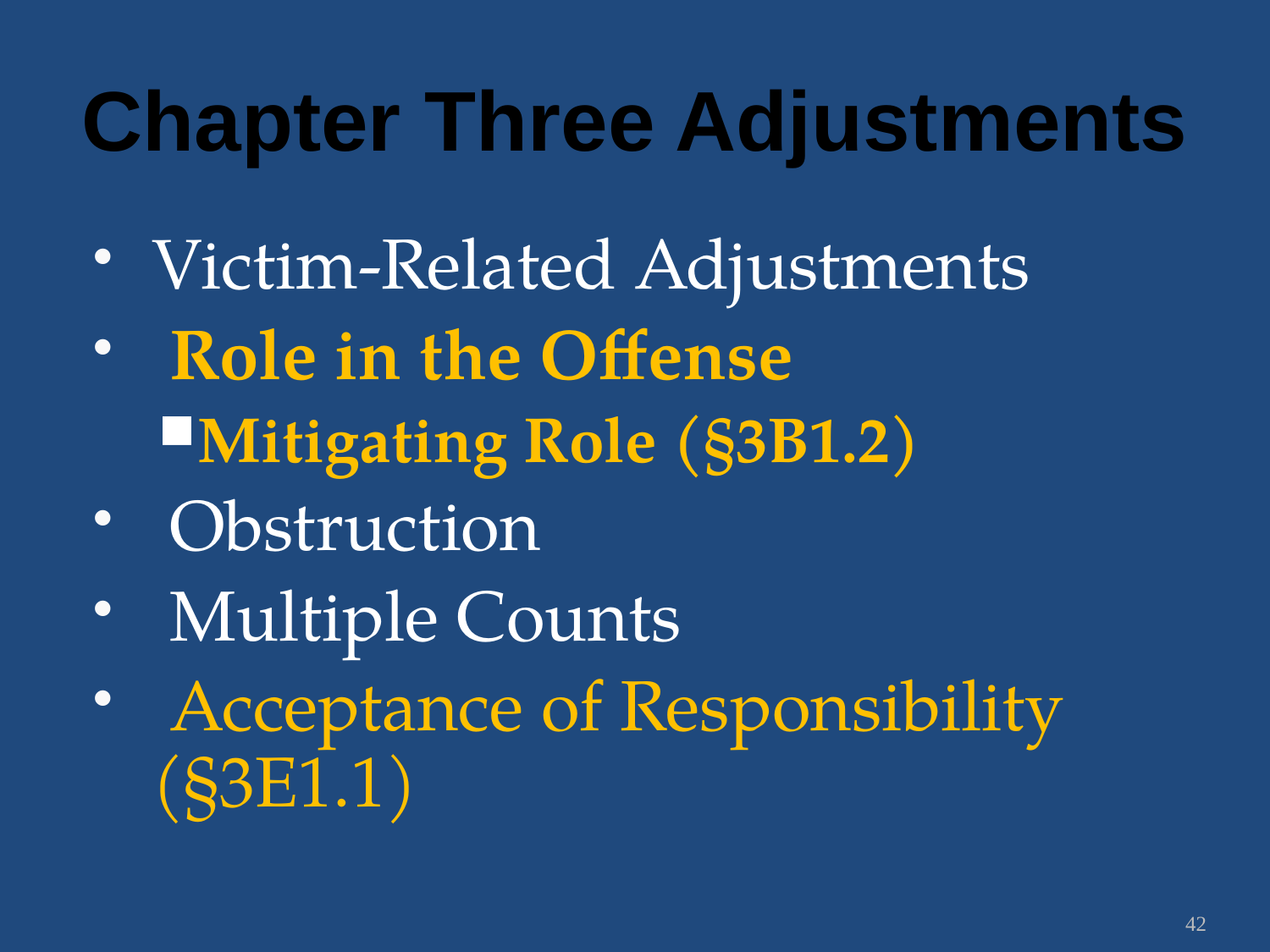

# Chapter Three Adjustments
Victim-Related Adjustments
 Role in the Offense
Mitigating Role (§3B1.2)
 Obstruction
 Multiple Counts
 Acceptance of Responsibility (§3E1.1)
42